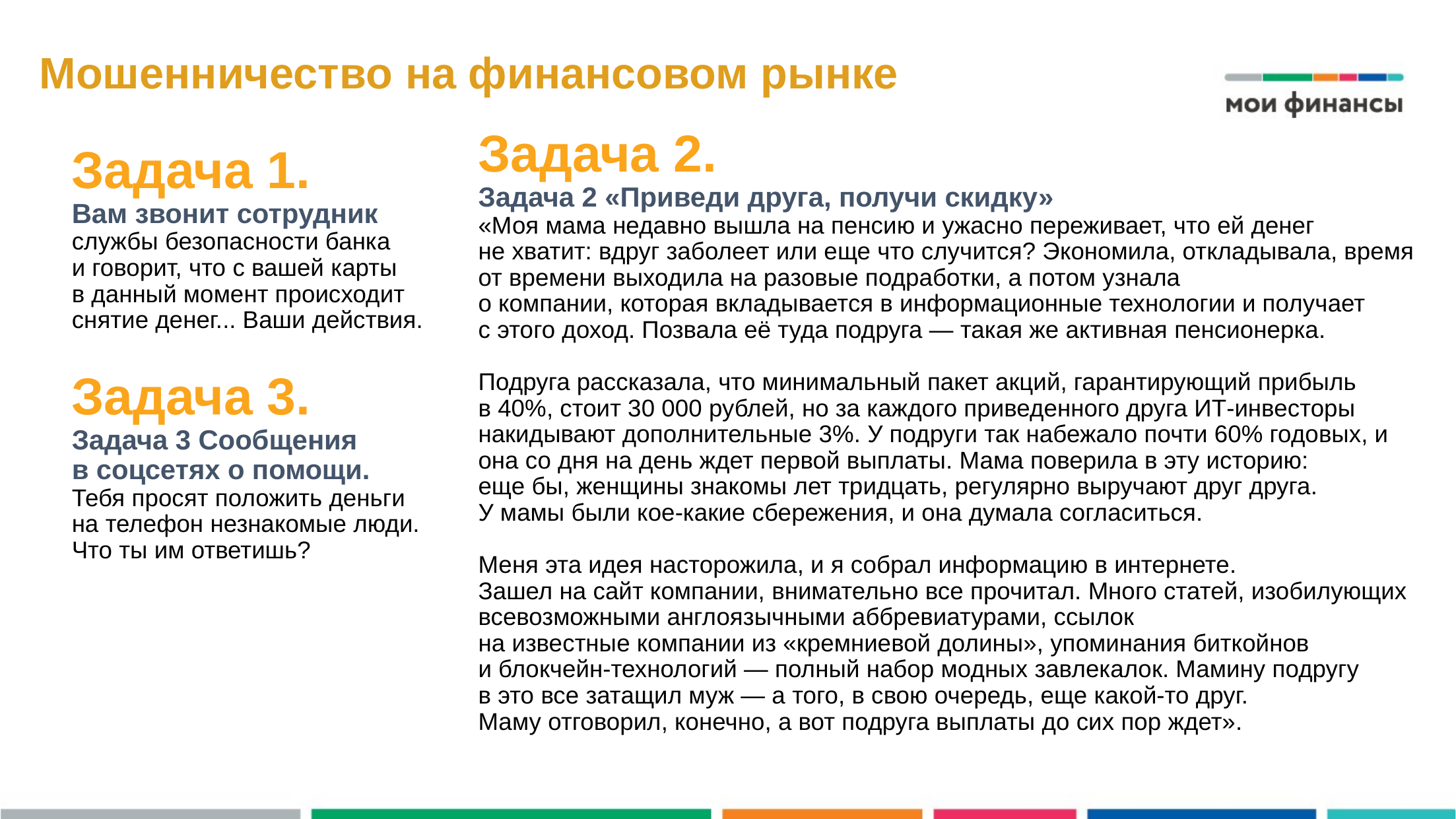

# Мошенничество на финансовом рынке
Задача 2.
Задача 2 «Приведи друга, получи скидку»
«Моя мама недавно вышла на пенсию и ужасно переживает, что ей денег
не хватит: вдруг заболеет или еще что случится? Экономила, откладывала, время от времени выходила на разовые подработки, а потом узнала
о компании, которая вкладывается в информационные технологии и получает
с этого доход. Позвала её туда подруга — такая же активная пенсионерка.

Подруга рассказала, что минимальный пакет акций, гарантирующий прибыль
в 40%, стоит 30 000 рублей, но за каждого приведенного друга ИТ-инвесторы накидывают дополнительные 3%. У подруги так набежало почти 60% годовых, и она со дня на день ждет первой выплаты. Мама поверила в эту историю:
еще бы, женщины знакомы лет тридцать, регулярно выручают друг друга.
У мамы были кое-какие сбережения, и она думала согласиться.

Меня эта идея насторожила, и я собрал информацию в интернете.
Зашел на сайт компании, внимательно все прочитал. Много статей, изобилующих всевозможными англоязычными аббревиатурами, ссылок
на известные компании из «кремниевой долины», упоминания биткойнов
и блокчейн-технологий — полный набор модных завлекалок. Мамину подругу
в это все затащил муж — а того, в свою очередь, еще какой-то друг.
Маму отговорил, конечно, а вот подруга выплаты до сих пор ждет».
Задача 1.
Вам звонит сотрудник
службы безопасности банка
и говорит, что с вашей карты
в данный момент происходит снятие денег... Ваши действия.

Задача 3.
Задача 3 Сообщения
в соцсетях о помощи.
Тебя просят положить деньги
на телефон незнакомые люди.
Что ты им ответишь?